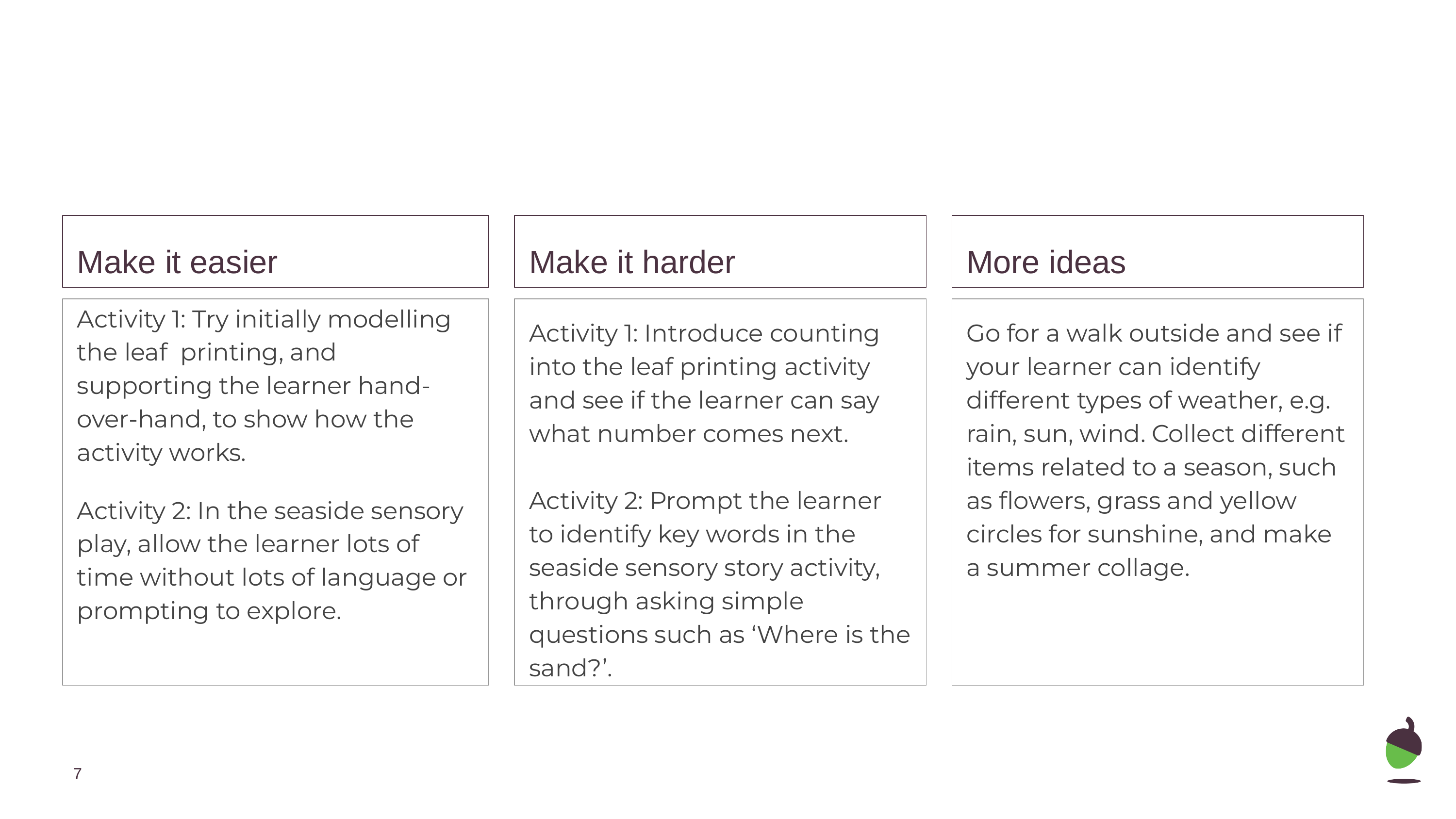

Make it easier
Make it harder
More ideas
Activity 1: Try initially modelling the leaf  printing, and supporting the learner hand-over-hand, to show how the activity works.
Activity 2: In the seaside sensory play, allow the learner lots of time without lots of language or prompting to explore.

Activity 1: Introduce counting into the leaf printing activity and see if the learner can say what number comes next.

Activity 2: Prompt the learner to identify key words in the seaside sensory story activity, through asking simple questions such as ‘Where is the sand?’.

Go for a walk outside and see if your learner can identify different types of weather, e.g. rain, sun, wind. Collect different items related to a season, such as flowers, grass and yellow circles for sunshine, and make a summer collage.
7